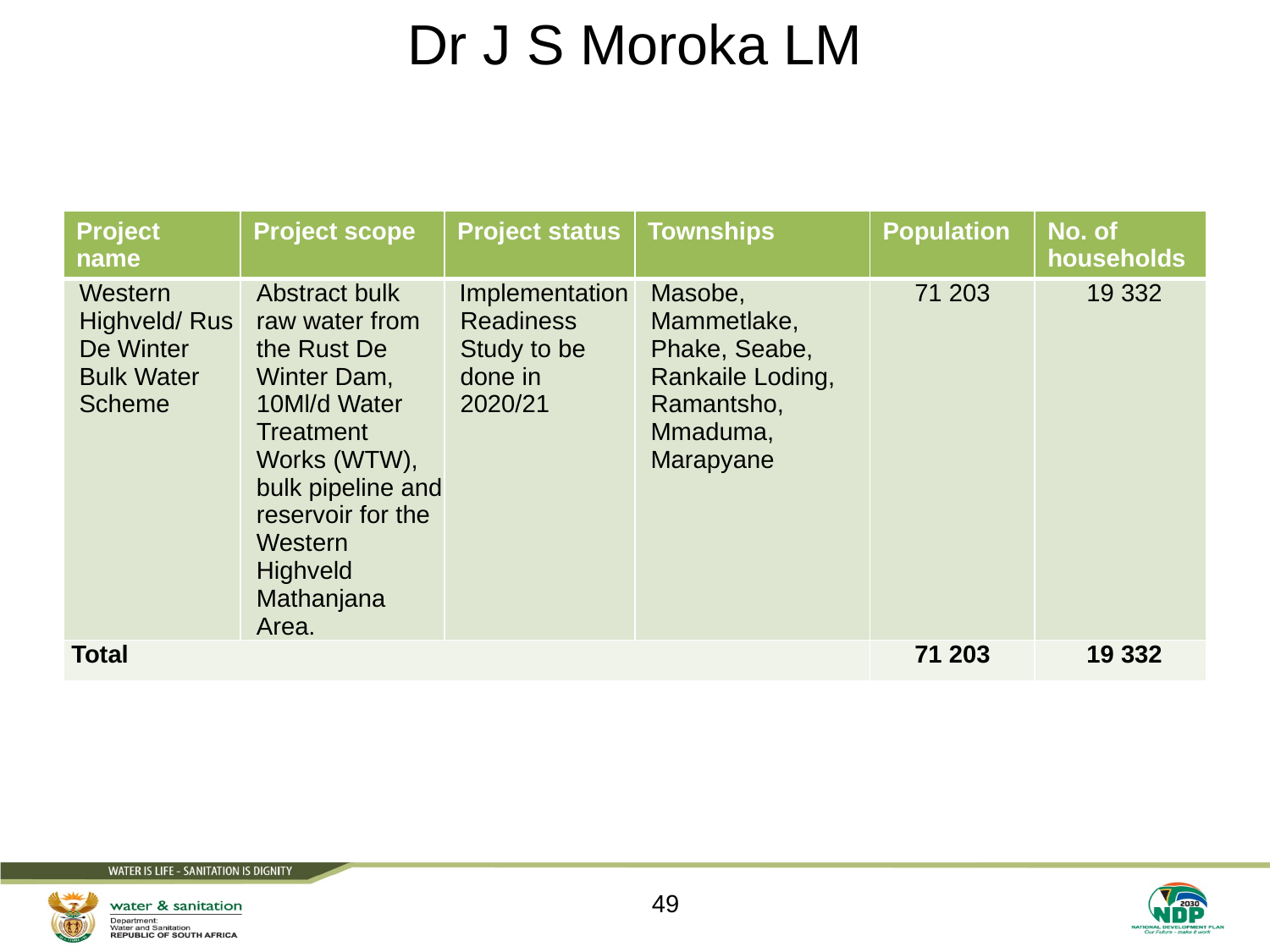

# Dr J S Moroka LM
| Project name | Project scope | Project status | Townships | Population | No. of households |
| --- | --- | --- | --- | --- | --- |
| Western Highveld/ Rus De Winter Bulk Water Scheme | Abstract bulk raw water from the Rust De Winter Dam, 10Ml/d Water Treatment Works (WTW), bulk pipeline and reservoir for the Western Highveld Mathanjana Area. | Implementation Readiness Study to be done in 2020/21 | Masobe, Mammetlake, Phake, Seabe, Rankaile Loding, Ramantsho, Mmaduma, Marapyane | 71 203 | 19 332 |
| Total |  |  |  | 71 203 | 19 332 |
49